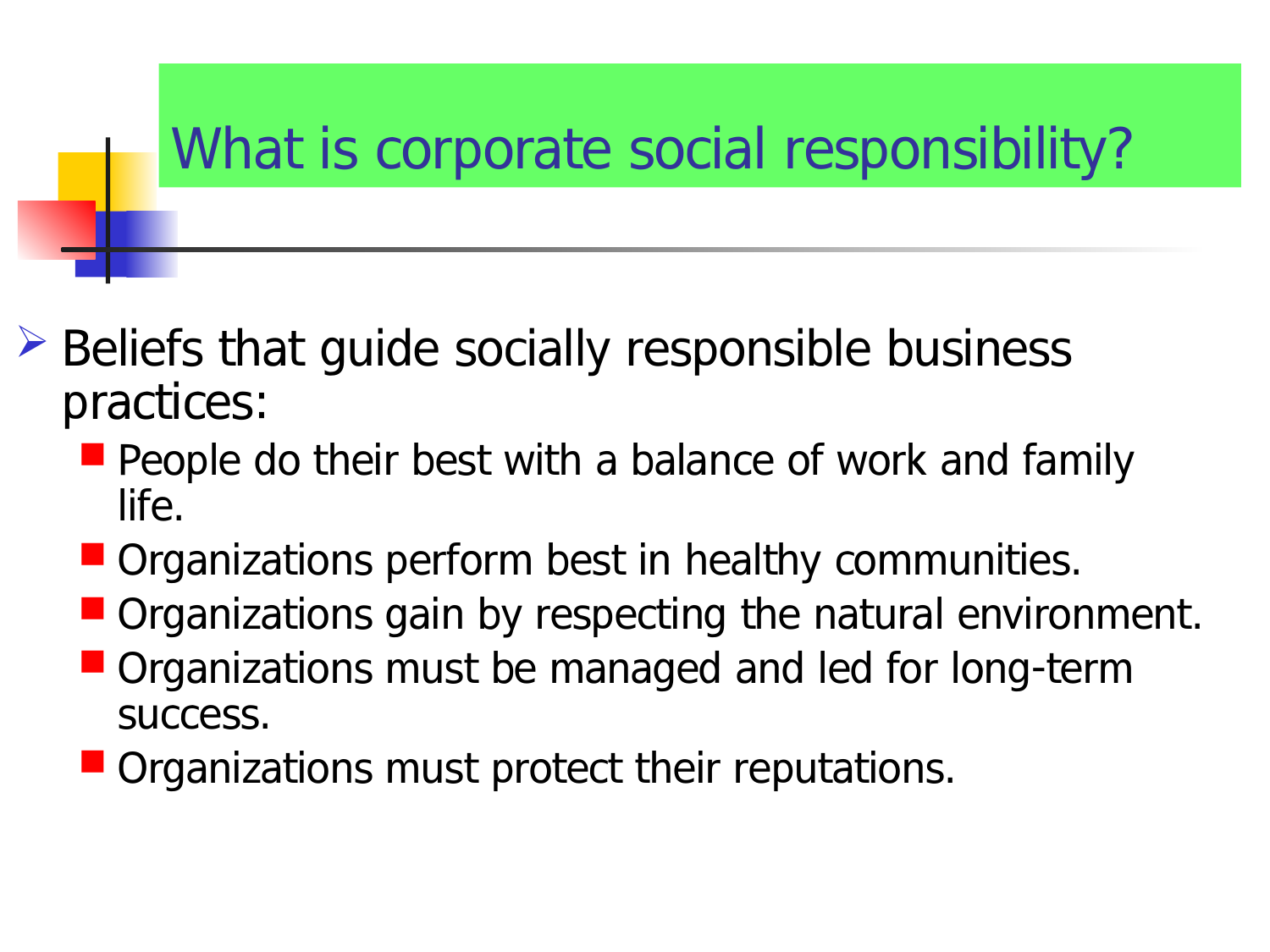

# What is corporate social responsibility?
Beliefs that guide socially responsible business practices:
People do their best with a balance of work and family life.
Organizations perform best in healthy communities.
Organizations gain by respecting the natural environment.
Organizations must be managed and led for long-term success.
Organizations must protect their reputations.